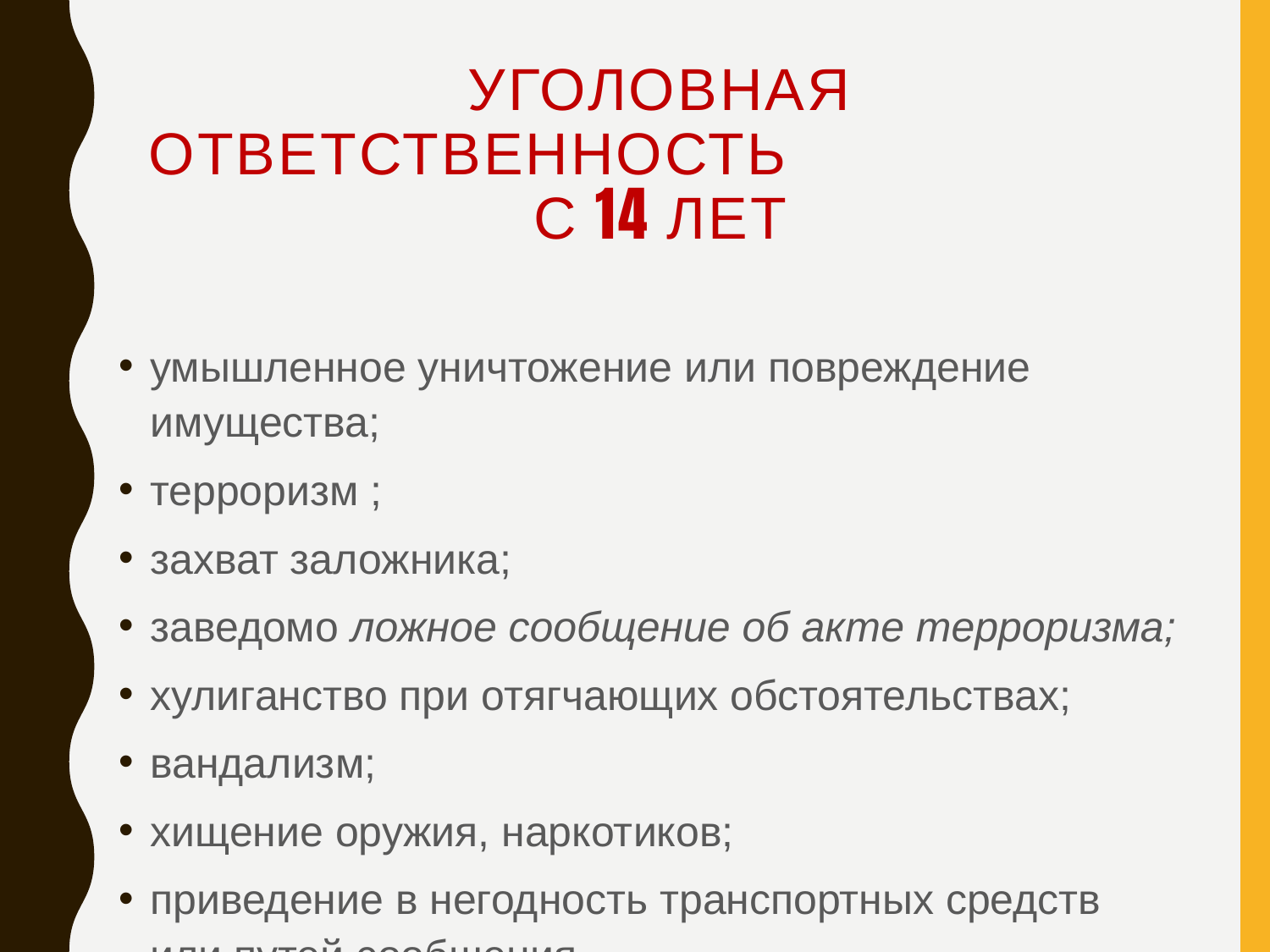

# Уголовная ответственность                        с 14 лет
умышленное уничтожение или повреждение имущества;
терроризм ;
захват заложника;
заведомо ложное сообщение об акте терроризма;
хулиганство при отягчающих обстоятельствах;
вандализм;
хищение оружия, наркотиков;
приведение в негодность транспортных средств или путей сообщения.